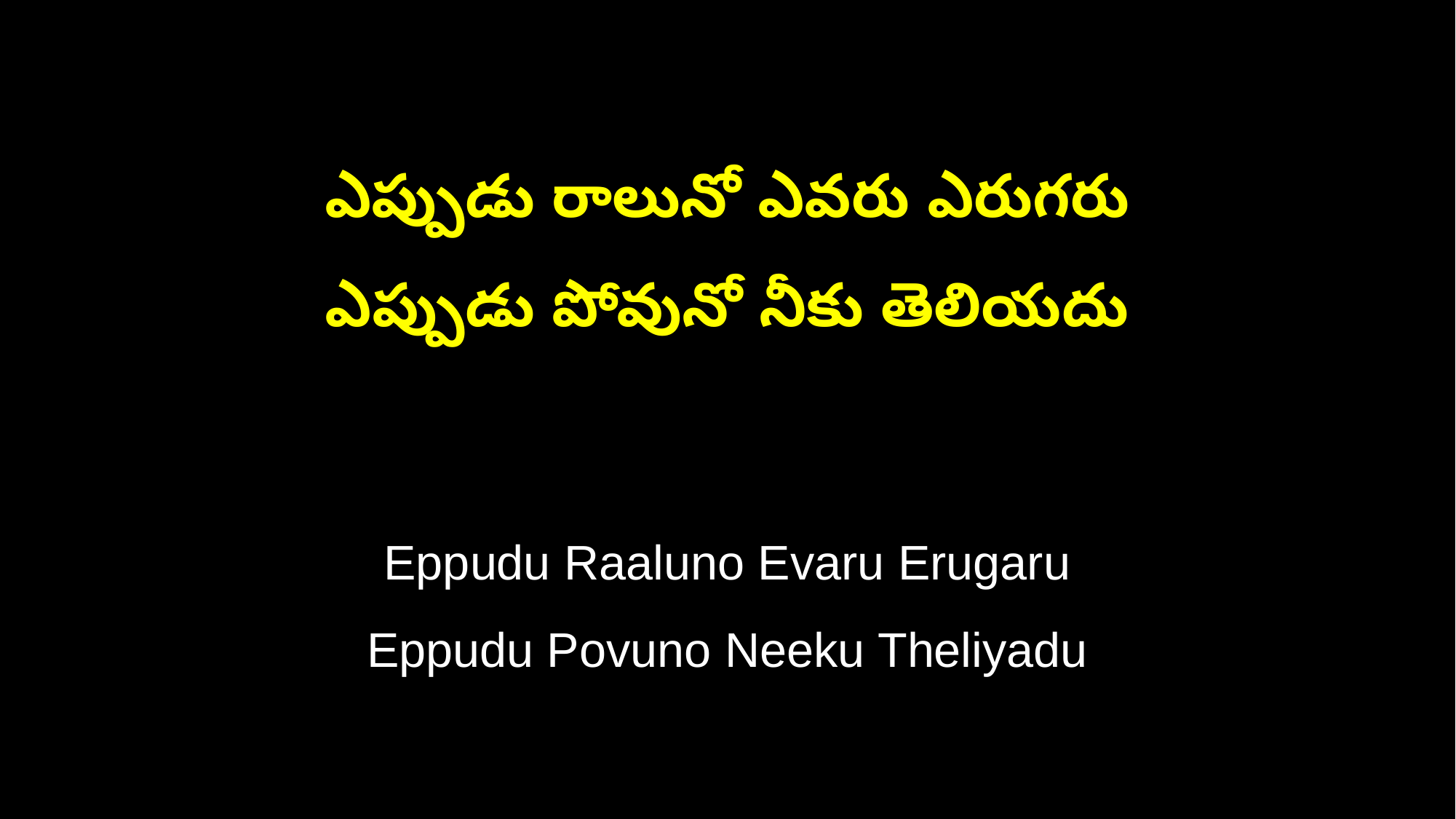

ఎప్పుడు రాలునో ఎవరు ఎరుగరు
ఎప్పుడు పోవునో నీకు తెలియదు
Eppudu Raaluno Evaru Erugaru
Eppudu Povuno Neeku Theliyadu